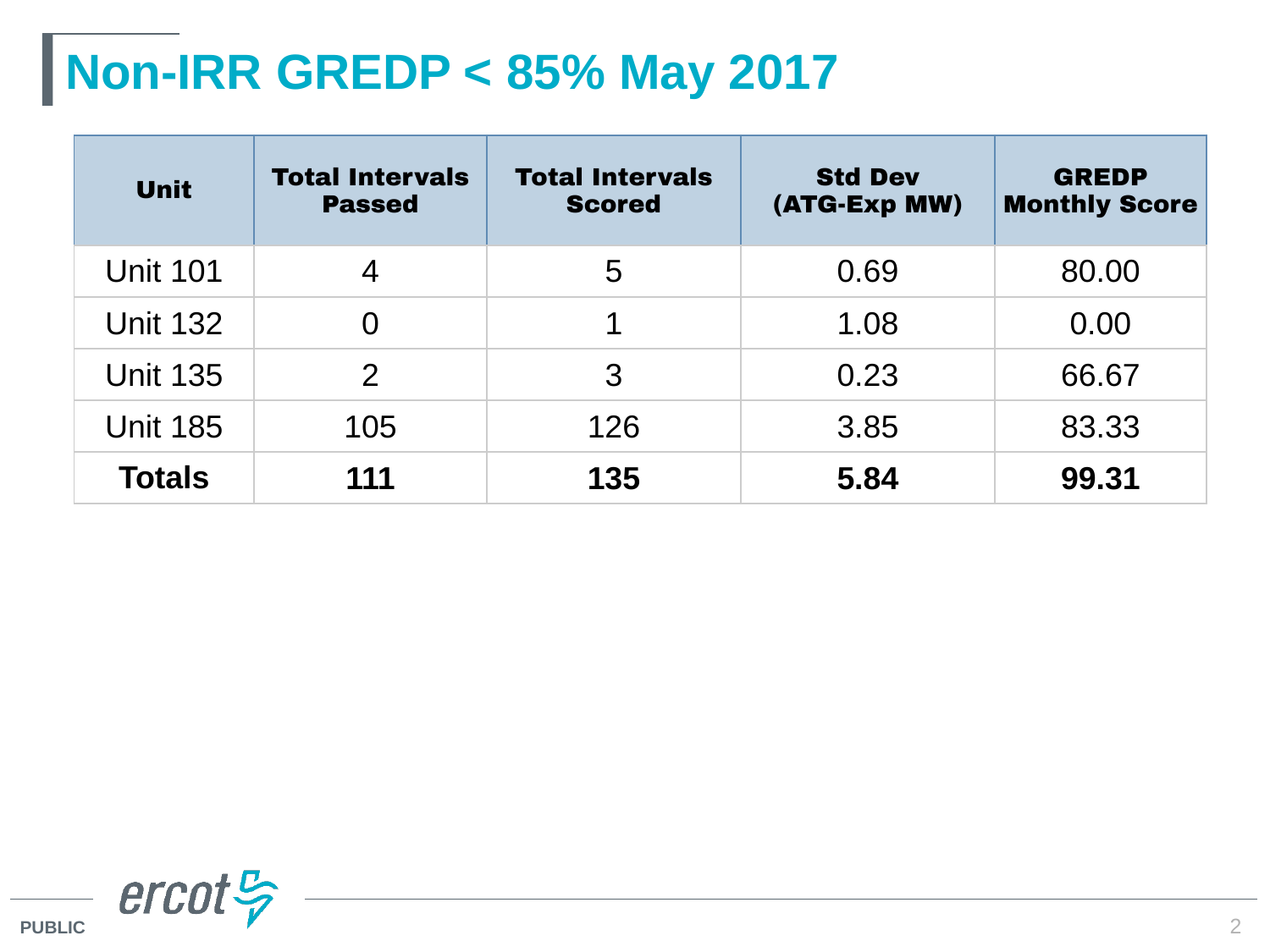

# Non-IRR GREDP < 85% May 2017
| Unit | Total Intervals Passed | Total Intervals Scored | Std Dev (ATG-Exp MW) | GREDP Monthly Score |
| --- | --- | --- | --- | --- |
| Unit 101 | 4 | 5 | 0.69 | 80.00 |
| Unit 132 | 0 | 1 | 1.08 | 0.00 |
| Unit 135 | 2 | 3 | 0.23 | 66.67 |
| Unit 185 | 105 | 126 | 3.85 | 83.33 |
| Totals | 111 | 135 | 5.84 | 99.31 |
2